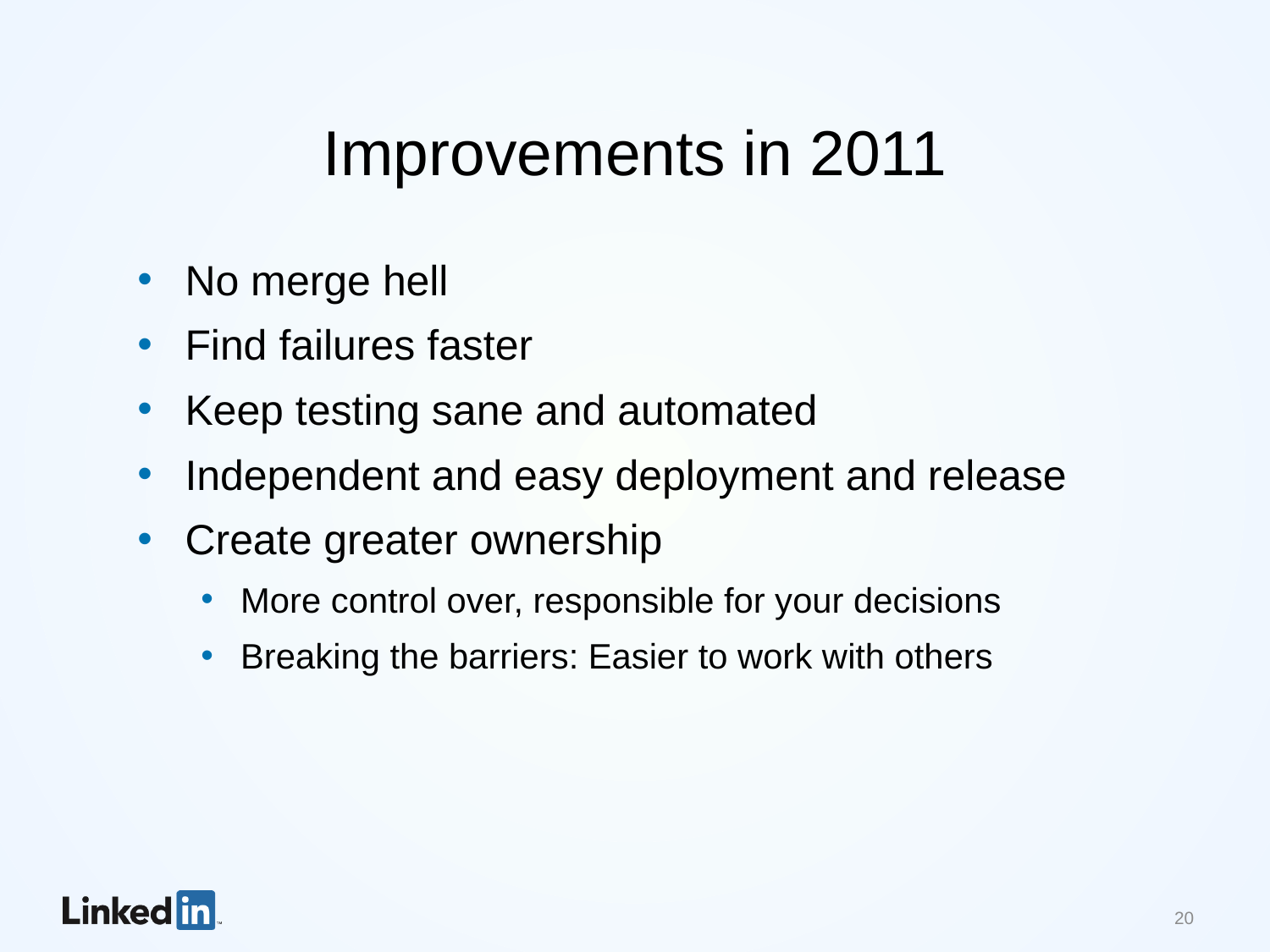

# Improvements in 2011
No merge hell
Find failures faster
Keep testing sane and automated
Independent and easy deployment and release
Create greater ownership
More control over, responsible for your decisions
Breaking the barriers: Easier to work with others
20